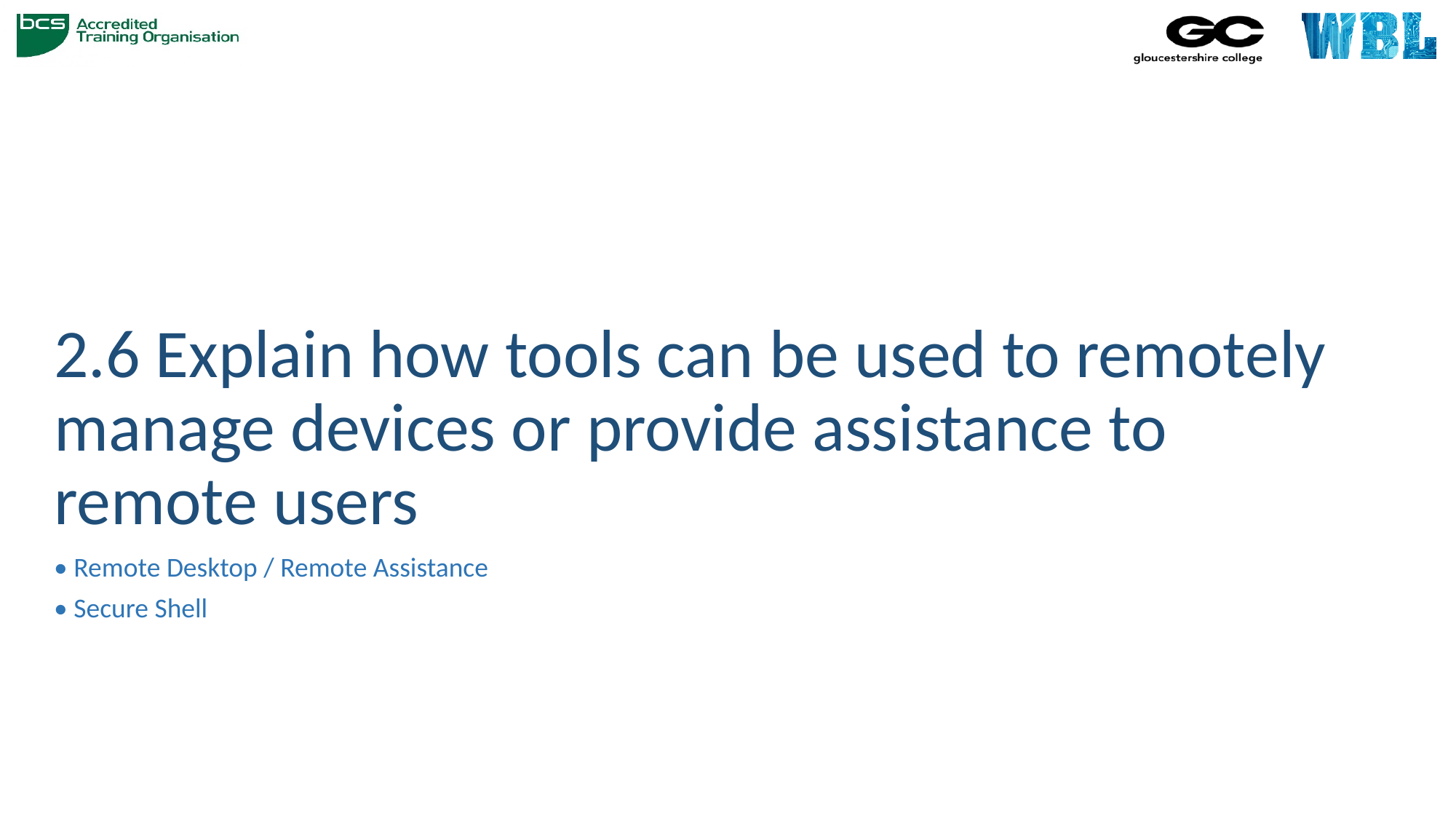

# 2.6 Explain how tools can be used to remotely manage devices or provide assistance to remote users
• Remote Desktop / Remote Assistance
• Secure Shell